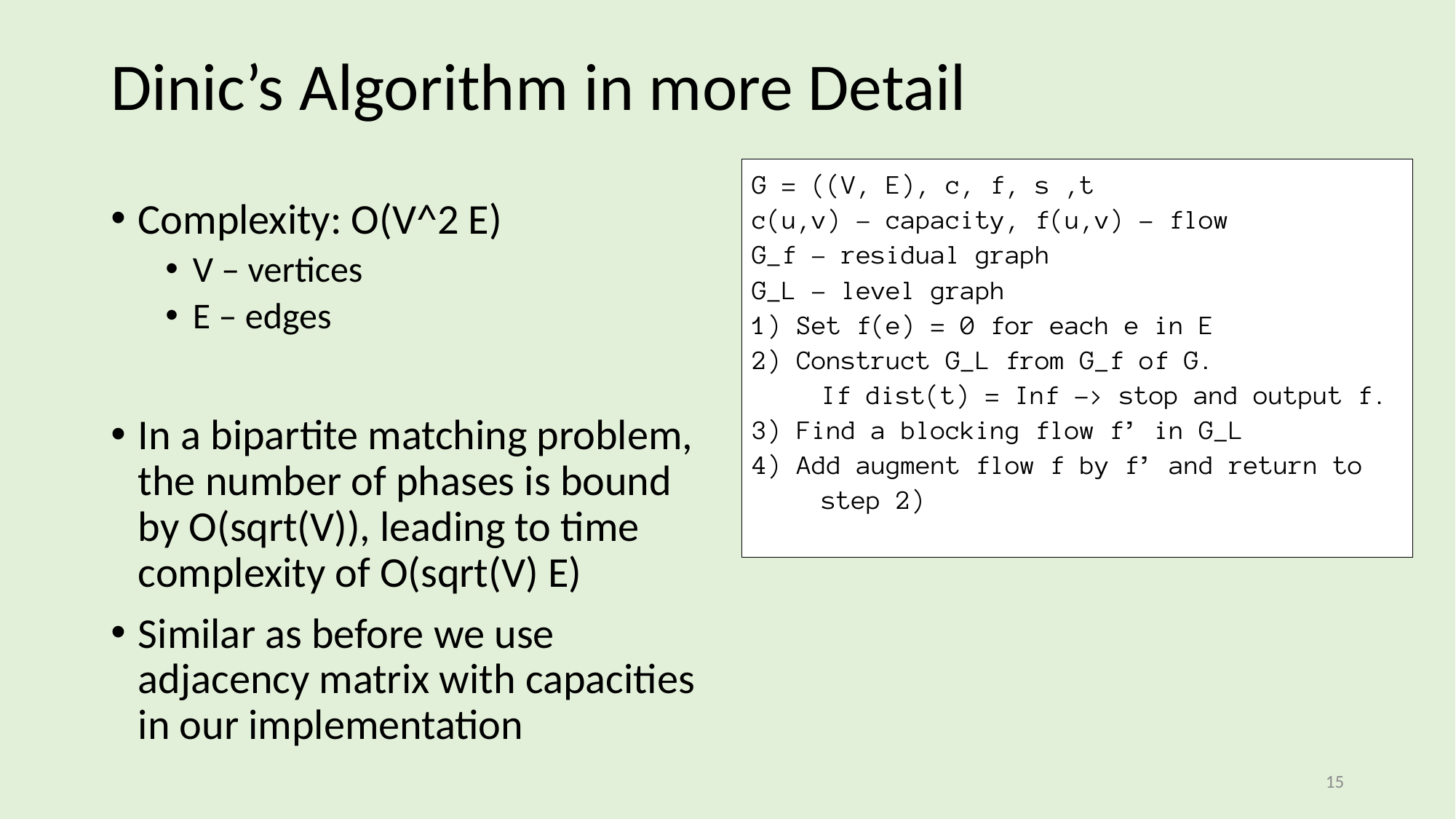

# Dinic’s Algorithm in more Detail
G = ((V, E), c, f, s ,t
c(u,v) – capacity, f(u,v) - flow
G_f – residual graph
G_L – level graph
1) Set f(e) = 0 for each e in E
2) Construct G_L from G_f of G.
	If dist(t) = Inf -> stop and output f.
3) Find a blocking flow f’ in G_L
4) Add augment flow f by f’ and return to 	step 2)
Complexity: O(V^2 E)
V – vertices
E – edges

In a bipartite matching problem, the number of phases is bound by O(sqrt(V)), leading to time complexity of O(sqrt(V) E)
Similar as before we use adjacency matrix with capacities in our implementation
15